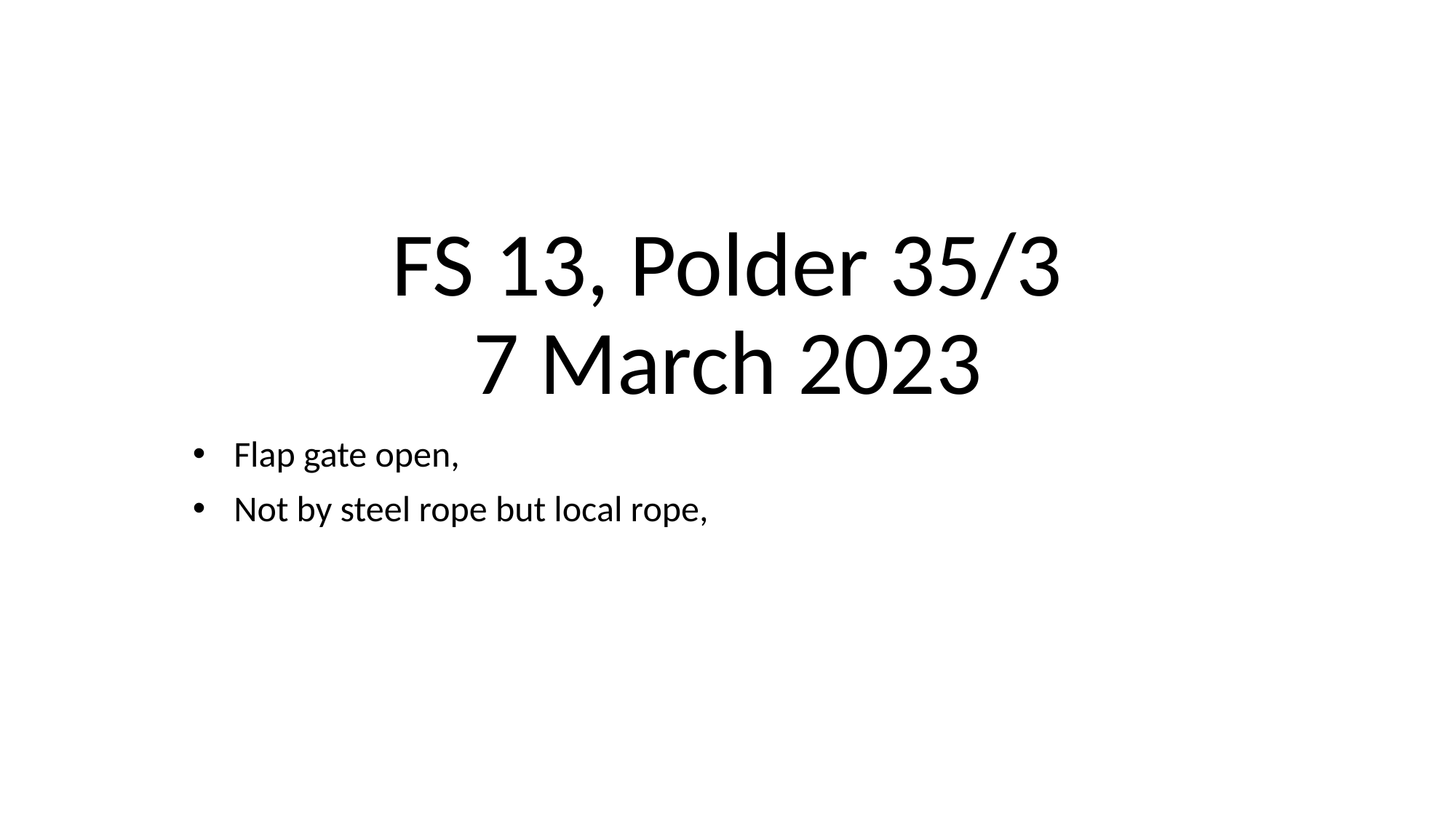

# FS 13, Polder 35/3 7 March 2023
Flap gate open,
Not by steel rope but local rope,